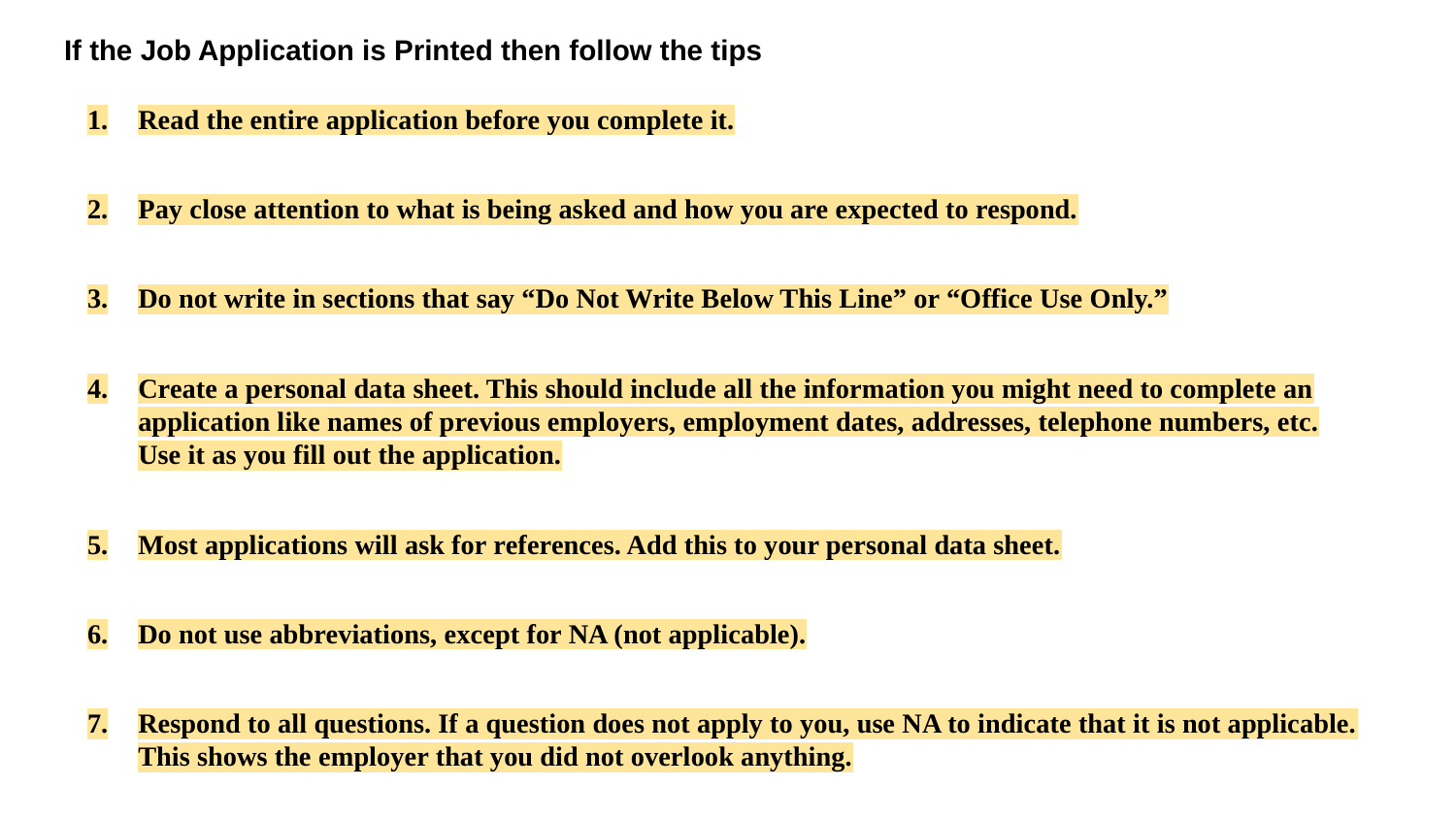

# If the Job Application is Printed then follow the tips
Read the entire application before you complete it.

Pay close attention to what is being asked and how you are expected to respond.

Do not write in sections that say “Do Not Write Below This Line” or “Office Use Only.”

Create a personal data sheet. This should include all the information you might need to complete an application like names of previous employers, employment dates, addresses, telephone numbers, etc. Use it as you fill out the application.

Most applications will ask for references. Add this to your personal data sheet.

Do not use abbreviations, except for NA (not applicable).

Respond to all questions. If a question does not apply to you, use NA to indicate that it is not applicable. This shows the employer that you did not overlook anything.